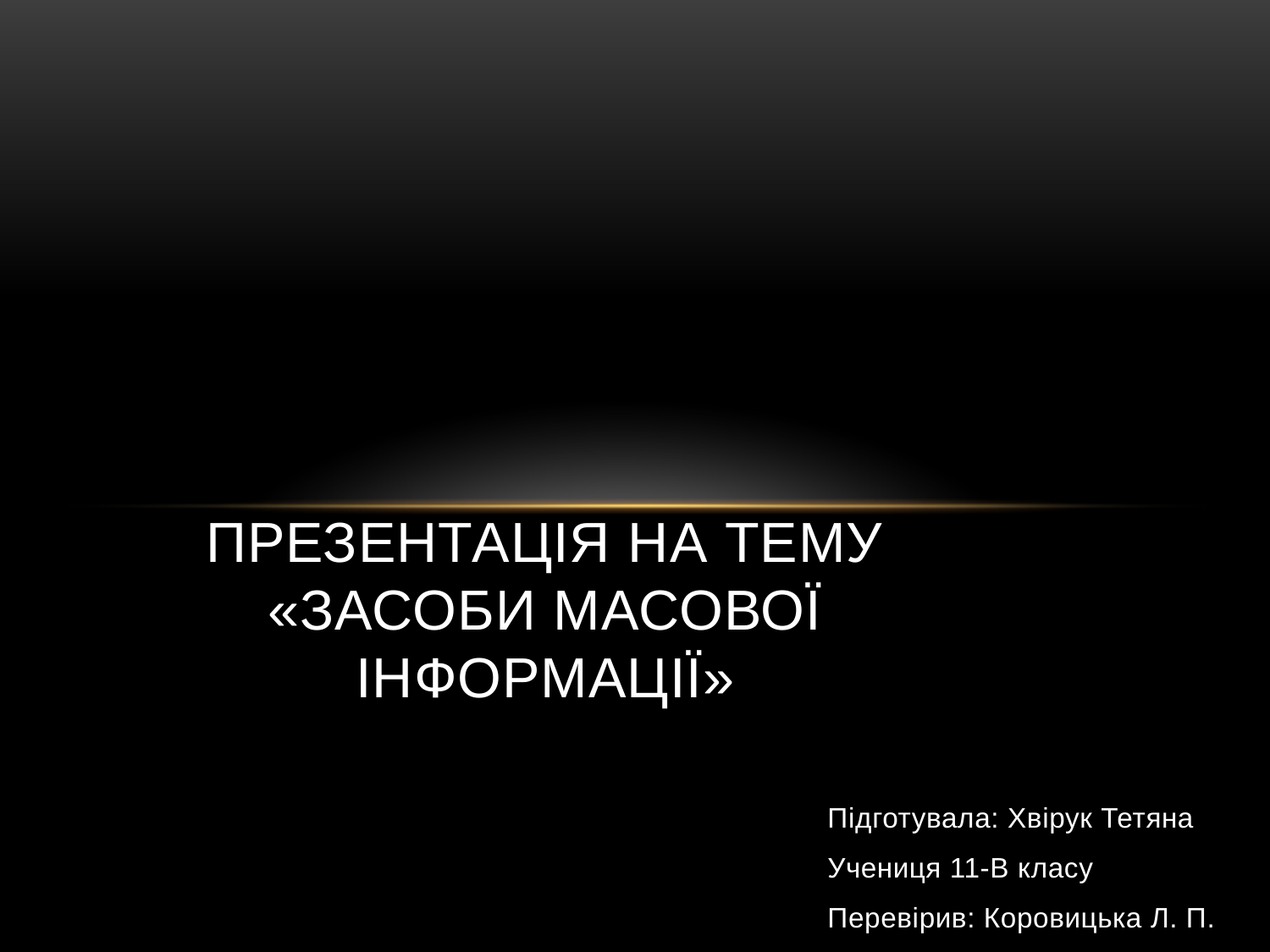

# Презентація на тему «Засоби масової інформації»
Підготувала: Хвірук Тетяна
Учениця 11-В класу
Перевірив: Коровицька Л. П.